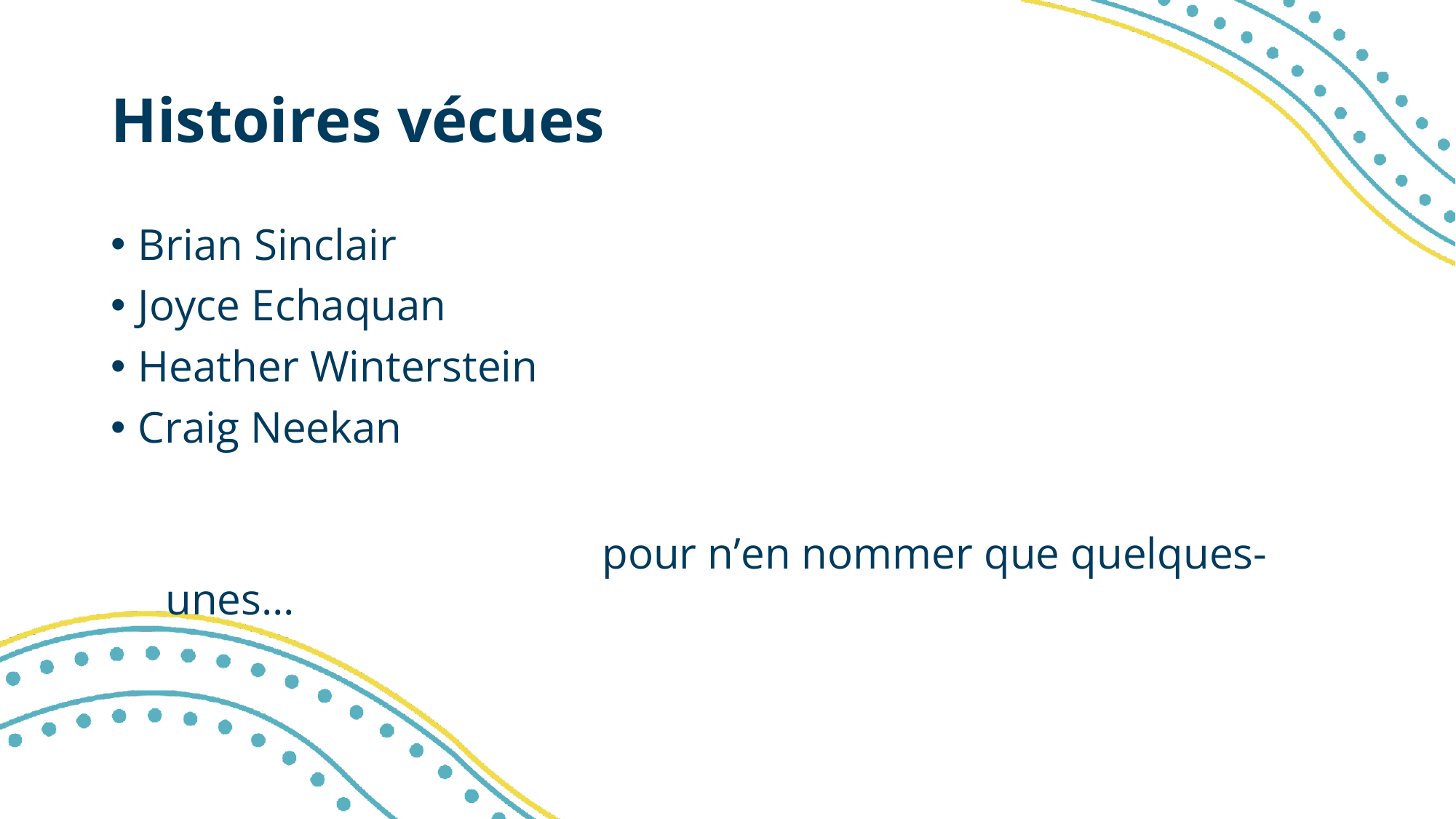

# Histoires vécues
Brian Sinclair
Joyce Echaquan
Heather Winterstein
Craig Neekan

				pour n’en nommer que quelques-unes…